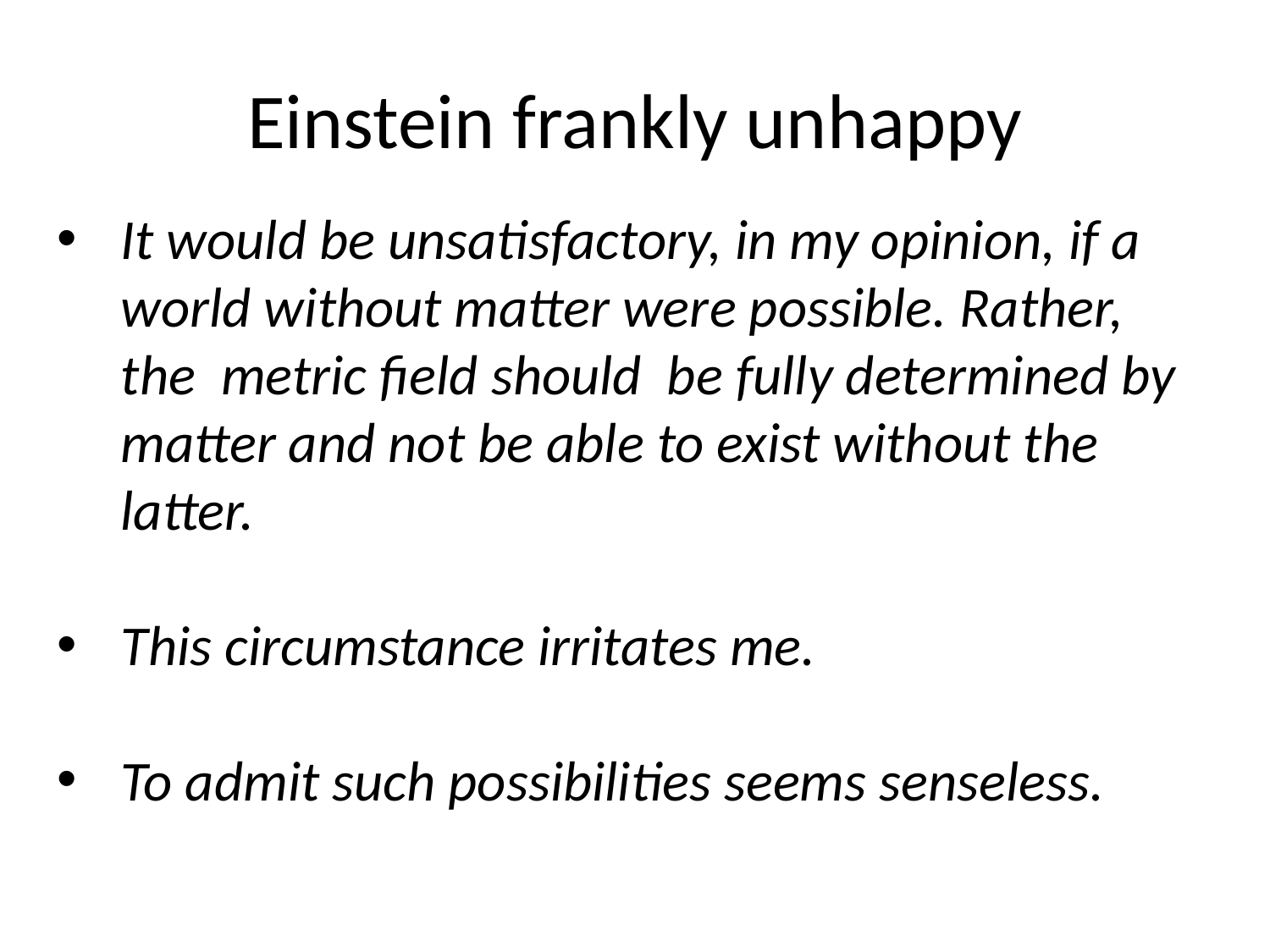

# Einstein frankly unhappy
It would be unsatisfactory, in my opinion, if a world without matter were possible. Rather, the  metric field should  be fully determined by matter and not be able to exist without the latter.

This circumstance irritates me.

To admit such possibilities seems senseless.